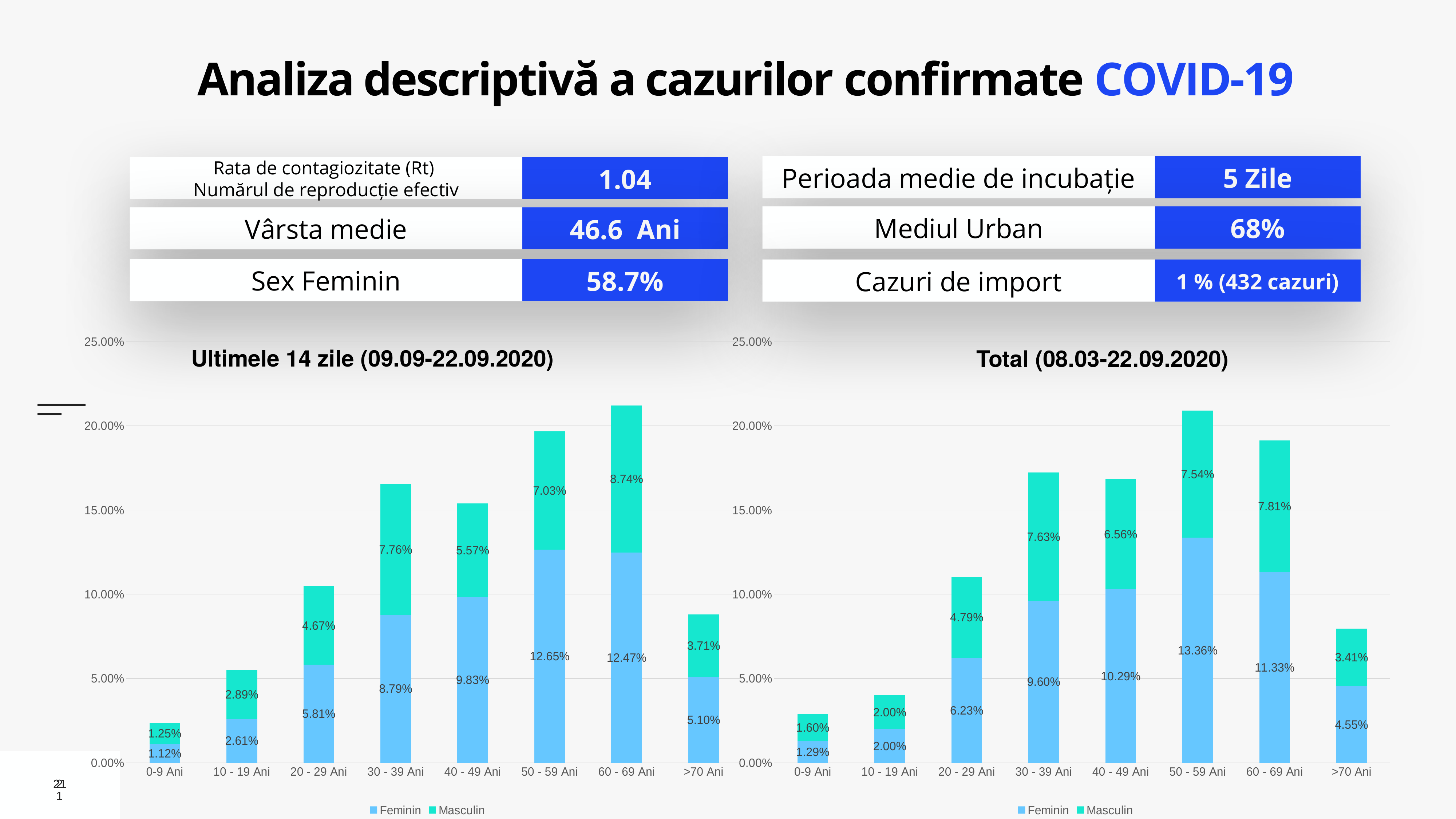

# Analiza descriptivă a cazurilor confirmate COVID-19

Rata de contagiozitate (Rt)
Numărul de reproducție efectiv

1.04
Perioada medie de incubație

5 Zile
Mediul Urban

68%

Vârsta medie

46.6  Ani
Sex Feminin

58.7%
Cazuri de import

1 % (432 cazuri)

### Chart

| Category | Feminin | Masculin |
|---|---|---|
| 0-9 Ani | 0.011165893271461717 | 0.012470997679814385 |
| 10 - 19 Ani | 0.026102088167053363 | 0.028857308584686776 |
| 20 - 29 Ani | 0.058149651972157775 | 0.04669373549883991 |
| 30 - 39 Ani | 0.087877030162413 | 0.07758120649651973 |
| 40 - 49 Ani | 0.09831786542923433 | 0.05568445475638051 |
| 50 - 59 Ani | 0.12645011600928074 | 0.07033062645011601 |
| 60 - 69 Ani | 0.12470997679814386 | 0.08744199535962877 |
| >70 Ani | 0.05104408352668213 | 0.037122969837587005 |

### Chart

| Category | Feminin | Masculin |
|---|---|---|
| 0-9 Ani | 0.01294102769464233 | 0.015954980398769126 |
| 10 - 19 Ani | 0.020022762719723475 | 0.020001686127386925 |
| 20 - 29 Ani | 0.062323483539181386 | 0.04792817097331704 |
| 30 - 39 Ani | 0.09602495468532647 | 0.07629726425831472 |
| 40 - 49 Ani | 0.10289592378704211 | 0.06556927875901024 |
| 50 - 59 Ani | 0.13364667200607006 | 0.07539097078784301 |
| 60 - 69 Ani | 0.11330776040129832 | 0.0781098511992581 |
| >70 Ani | 0.04548328626227711 | 0.03410192640053956 |
Ultimele 14 zile (09.09-22.09.2020)
Total (08.03-22.09.2020)

21
21